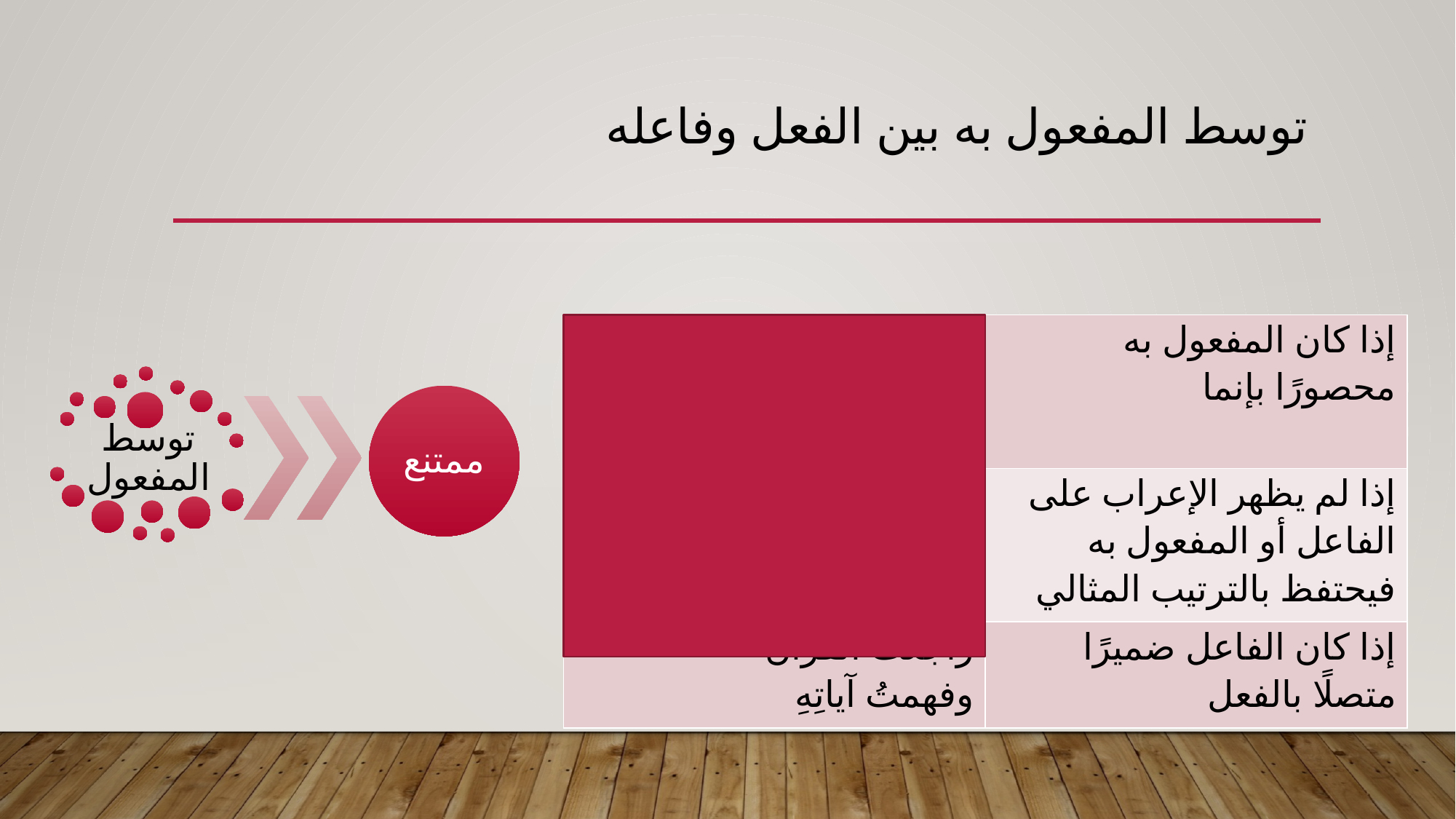

# توسط المفعول به بين الفعل وفاعله
| إنما يخافُ المؤمنُ اللهَ وحدَه إنما يحبُّ الطفلُ اللعبَ | إذا كان المفعول به محصورًا بإنما |
| --- | --- |
| تحبُّ أختي صديقتي تحترم أستاذاتي زميلاتي | إذا لم يظهر الإعراب على الفاعل أو المفعول به فيحتفظ بالترتيب المثالي |
| راجعتُ القرآنَ وفهمتُ آياتِهِ | إذا كان الفاعل ضميرًا متصلًا بالفعل |

توسط المفعول
ممتنع